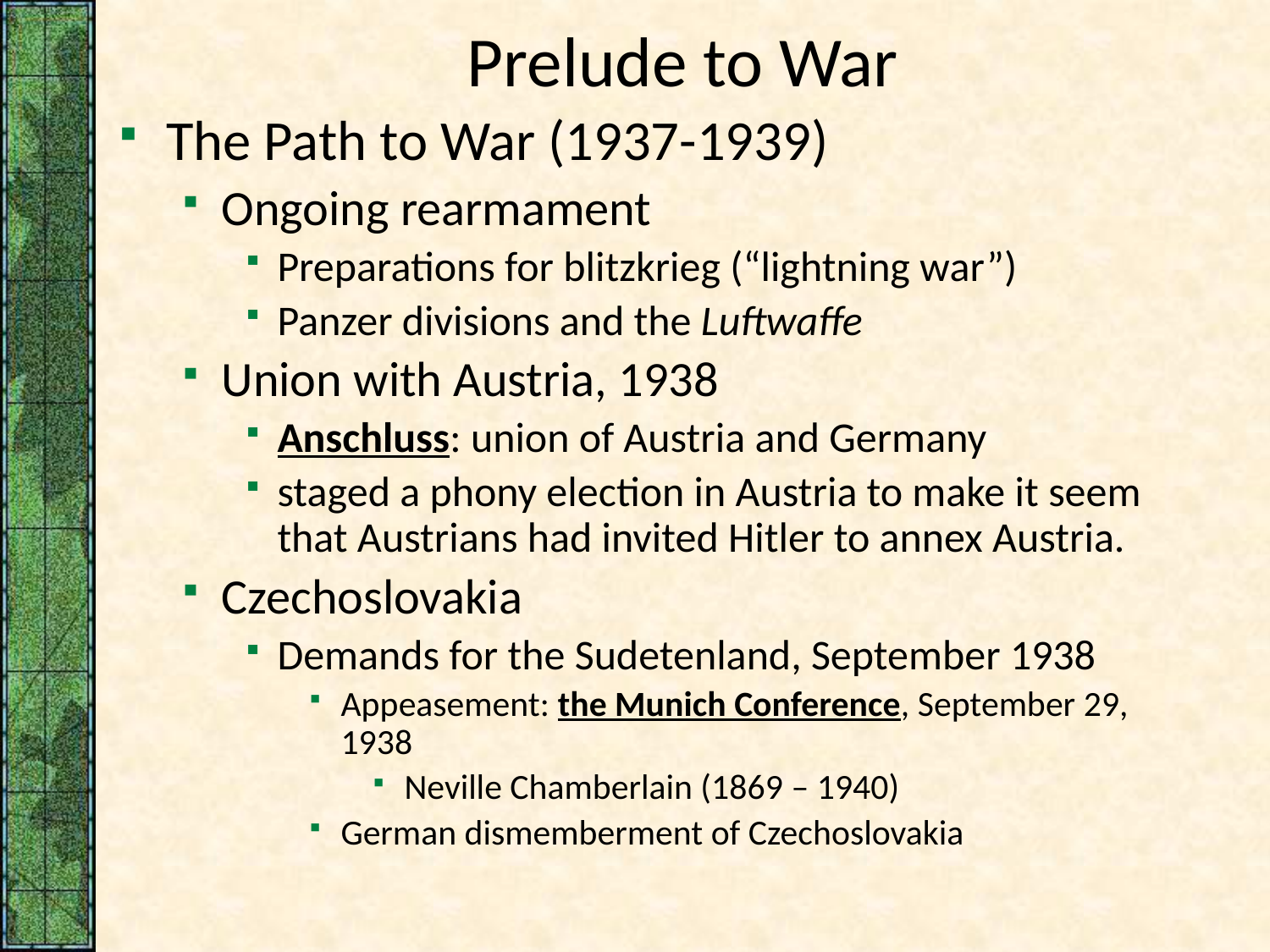

# Prelude to War
The Path to War (1937-1939)
Ongoing rearmament
Preparations for blitzkrieg (“lightning war”)
Panzer divisions and the Luftwaffe
Union with Austria, 1938
Anschluss: union of Austria and Germany
staged a phony election in Austria to make it seem that Austrians had invited Hitler to annex Austria.
Czechoslovakia
Demands for the Sudetenland, September 1938
Appeasement: the Munich Conference, September 29, 1938
Neville Chamberlain (1869 – 1940)
German dismemberment of Czechoslovakia